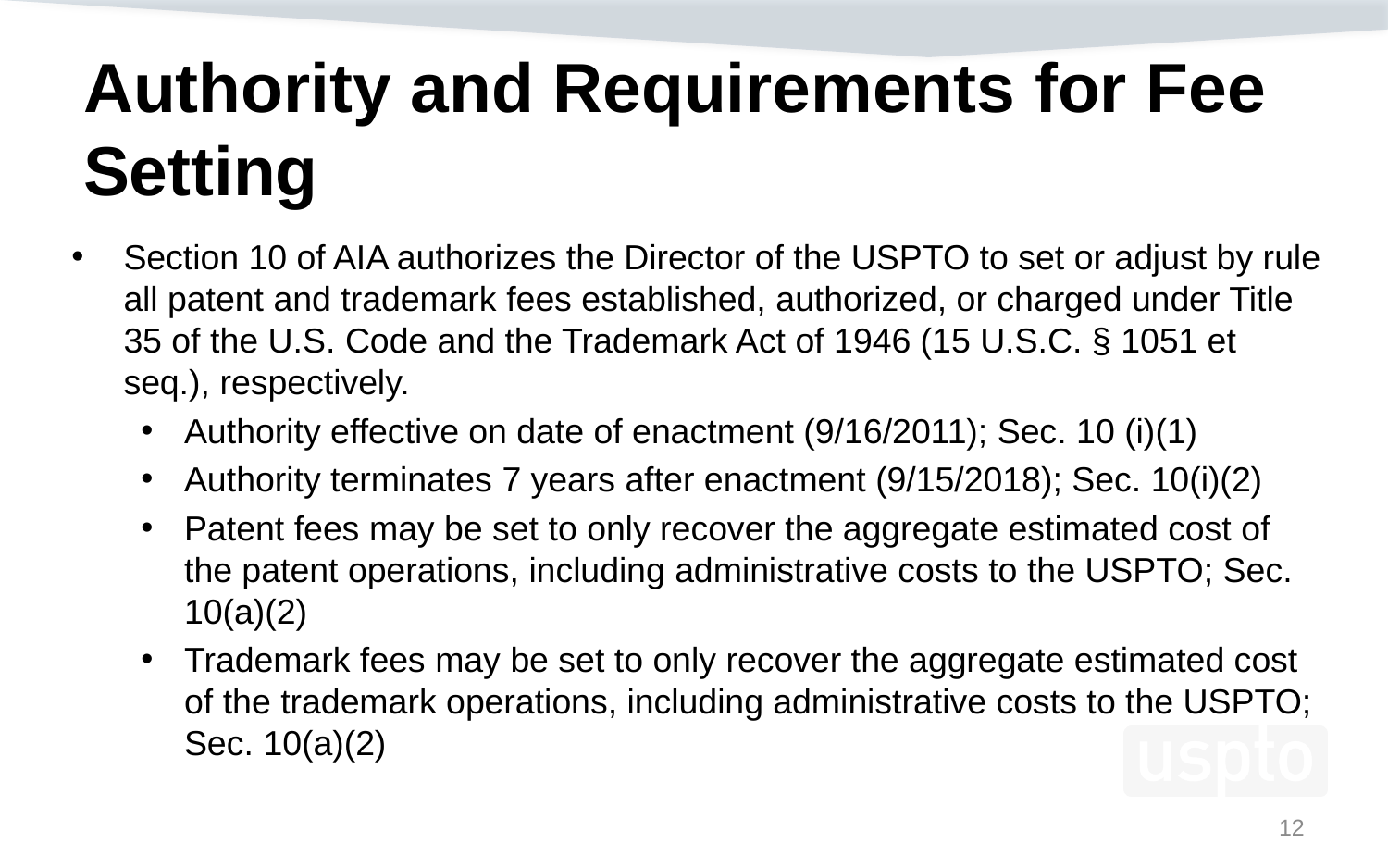

# Authority and Requirements for Fee Setting
Section 10 of AIA authorizes the Director of the USPTO to set or adjust by rule all patent and trademark fees established, authorized, or charged under Title 35 of the U.S. Code and the Trademark Act of 1946 (15 U.S.C. § 1051 et seq.), respectively.
Authority effective on date of enactment (9/16/2011); Sec. 10 (i)(1)
Authority terminates 7 years after enactment (9/15/2018); Sec. 10(i)(2)
Patent fees may be set to only recover the aggregate estimated cost of the patent operations, including administrative costs to the USPTO; Sec. 10(a)(2)
Trademark fees may be set to only recover the aggregate estimated cost of the trademark operations, including administrative costs to the USPTO; Sec. 10(a)(2)
12